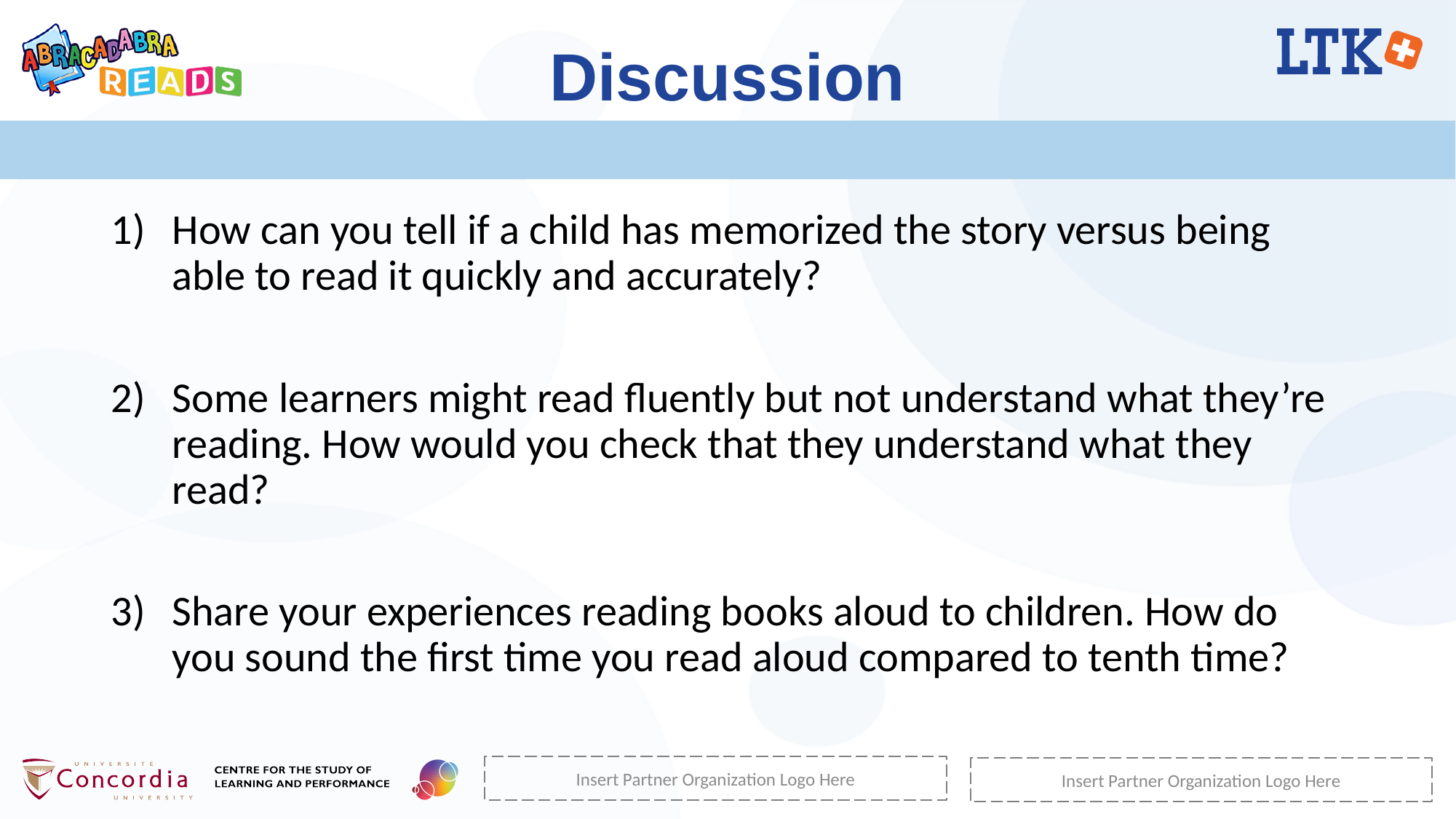

# Discussion
How can you tell if a child has memorized the story versus being able to read it quickly and accurately?

Some learners might read fluently but not understand what they’re reading. How would you check that they understand what they read?

Share your experiences reading books aloud to children. How do you sound the first time you read aloud compared to tenth time?